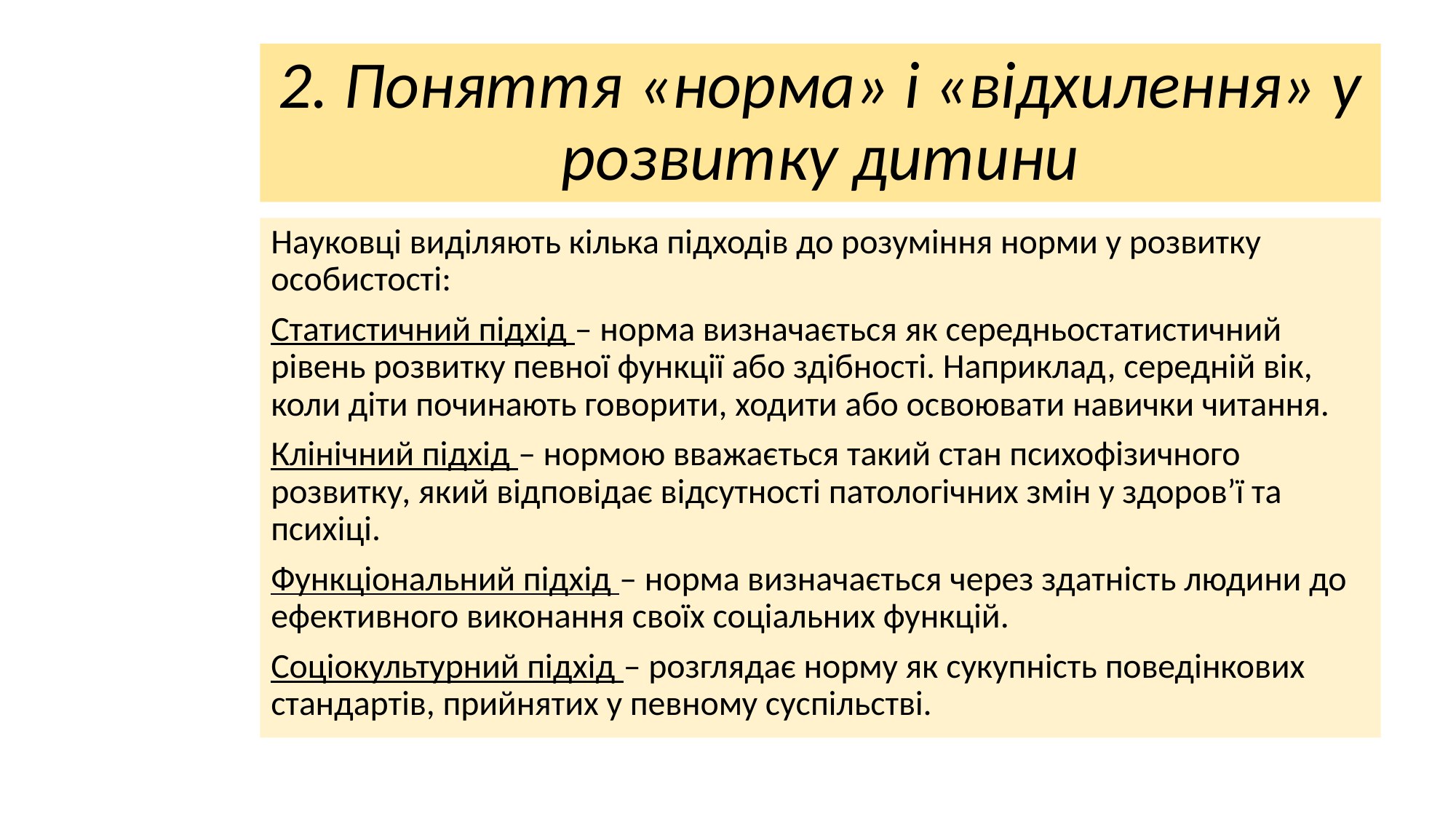

# 2. Поняття «норма» і «відхилення» у розвитку дитини
Науковці виділяють кілька підходів до розуміння норми у розвитку особистості:
Статистичний підхід – норма визначається як середньостатистичний рівень розвитку певної функції або здібності. Наприклад, середній вік, коли діти починають говорити, ходити або освоювати навички читання.
Клінічний підхід – нормою вважається такий стан психофізичного розвитку, який відповідає відсутності патологічних змін у здоров’ї та психіці.
Функціональний підхід – норма визначається через здатність людини до ефективного виконання своїх соціальних функцій.
Соціокультурний підхід – розглядає норму як сукупність поведінкових стандартів, прийнятих у певному суспільстві.